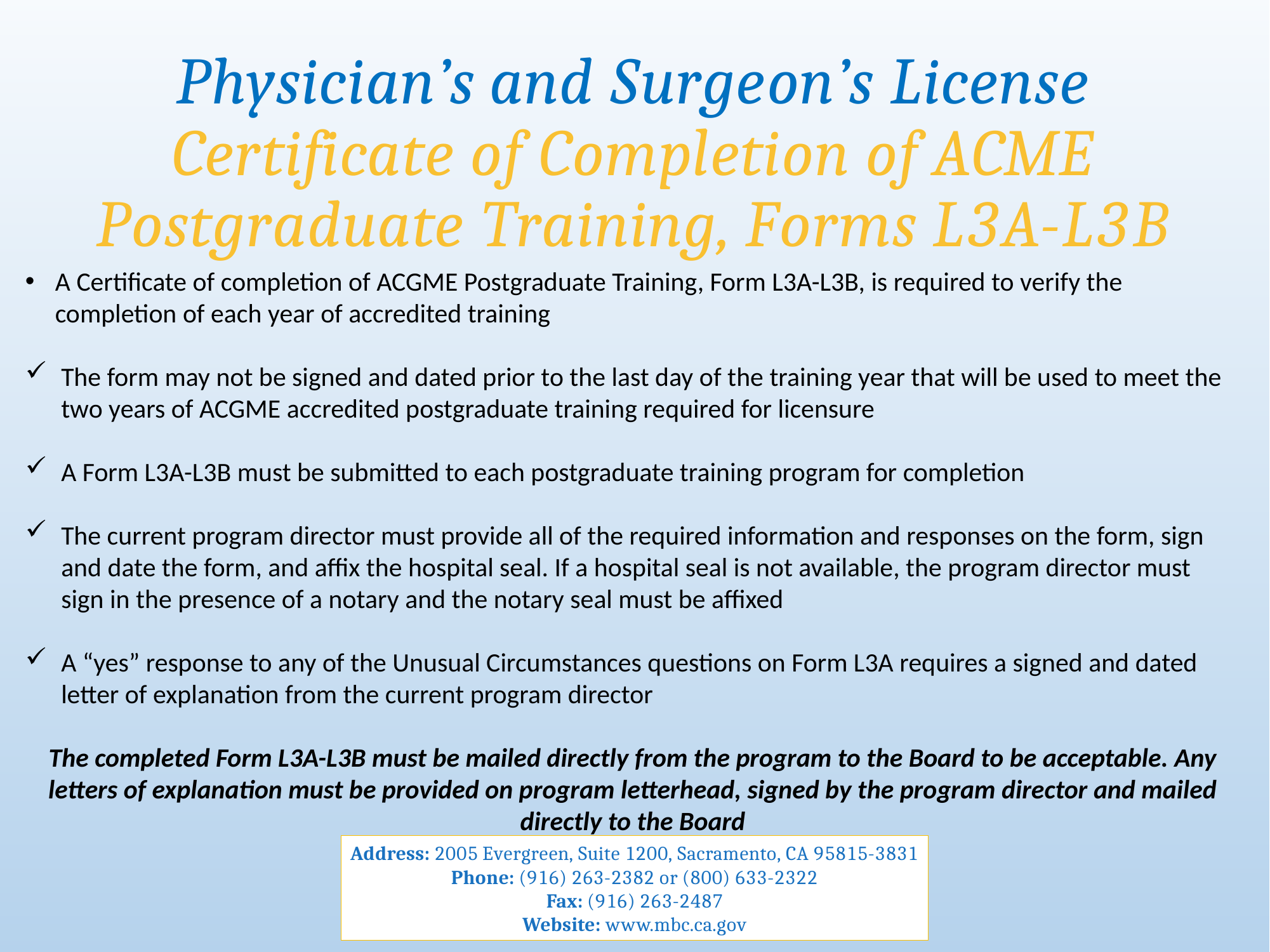

Physician’s and Surgeon’s License
Certificate of Completion of ACME Postgraduate Training, Forms L3A-L3B
A Certificate of completion of ACGME Postgraduate Training, Form L3A-L3B, is required to verify the completion of each year of accredited training

The form may not be signed and dated prior to the last day of the training year that will be used to meet the two years of ACGME accredited postgraduate training required for licensure

A Form L3A-L3B must be submitted to each postgraduate training program for completion

The current program director must provide all of the required information and responses on the form, sign and date the form, and affix the hospital seal. If a hospital seal is not available, the program director must sign in the presence of a notary and the notary seal must be affixed

A “yes” response to any of the Unusual Circumstances questions on Form L3A requires a signed and dated letter of explanation from the current program director

The completed Form L3A-L3B must be mailed directly from the program to the Board to be acceptable. Any letters of explanation must be provided on program letterhead, signed by the program director and mailed directly to the Board
Address: 2005 Evergreen, Suite 1200, Sacramento, CA 95815-3831
Phone: (916) 263-2382 or (800) 633-2322
Fax: (916) 263-2487
Website: www.mbc.ca.gov